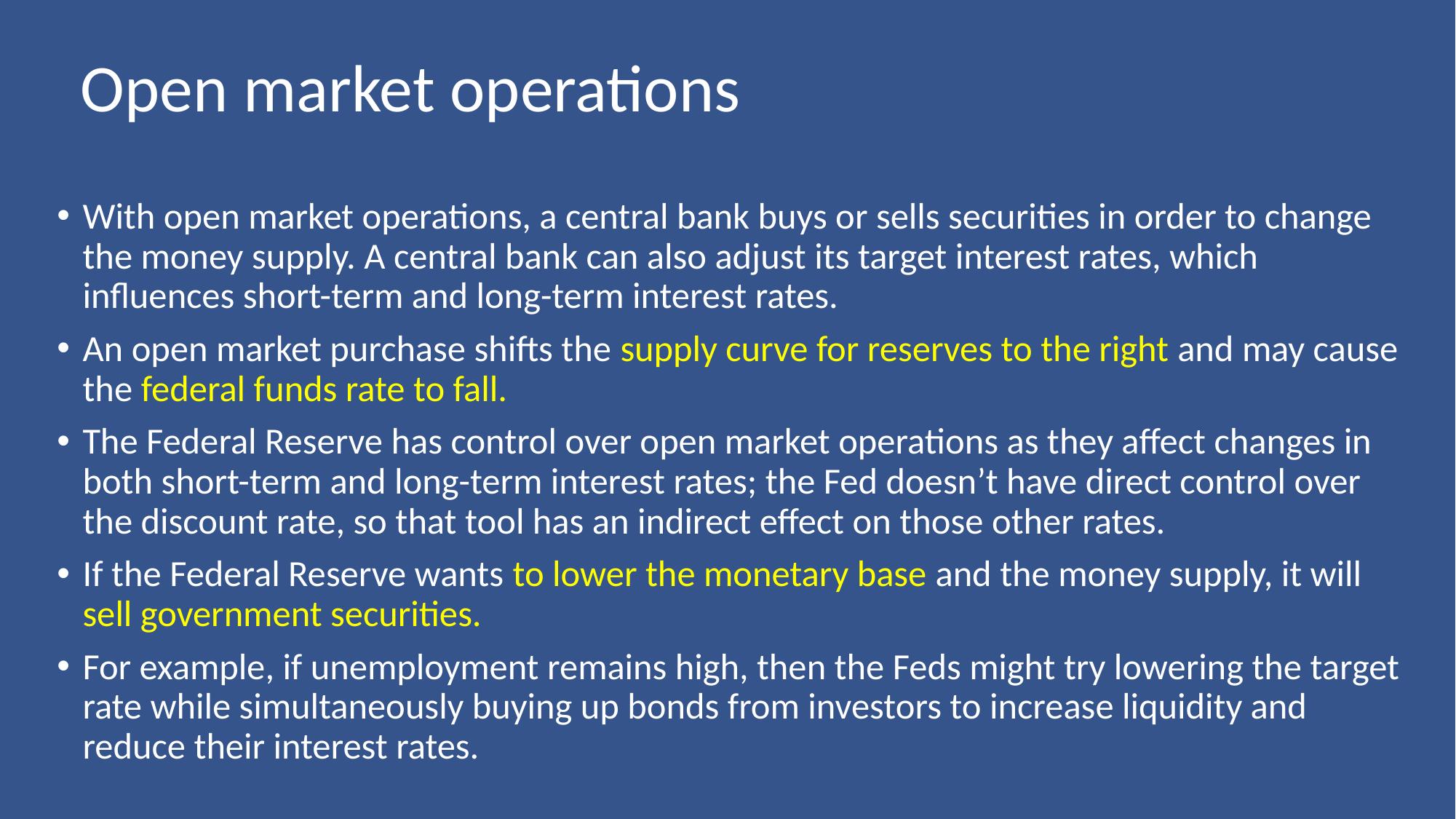

# Open market operations
With open market operations, a central bank buys or sells securities in order to change the money supply. A central bank can also adjust its target interest rates, which influences short-term and long-term interest rates.
An open market purchase shifts the supply curve for reserves to the right and may cause the federal funds rate to fall.
The Federal Reserve has control over open market operations as they affect changes in both short-term and long-term interest rates; the Fed doesn’t have direct control over the discount rate, so that tool has an indirect effect on those other rates.
If the Federal Reserve wants to lower the monetary base and the money supply, it will sell government securities.
For example, if unemployment remains high, then the Feds might try lowering the target rate while simultaneously buying up bonds from investors to increase liquidity and reduce their interest rates.